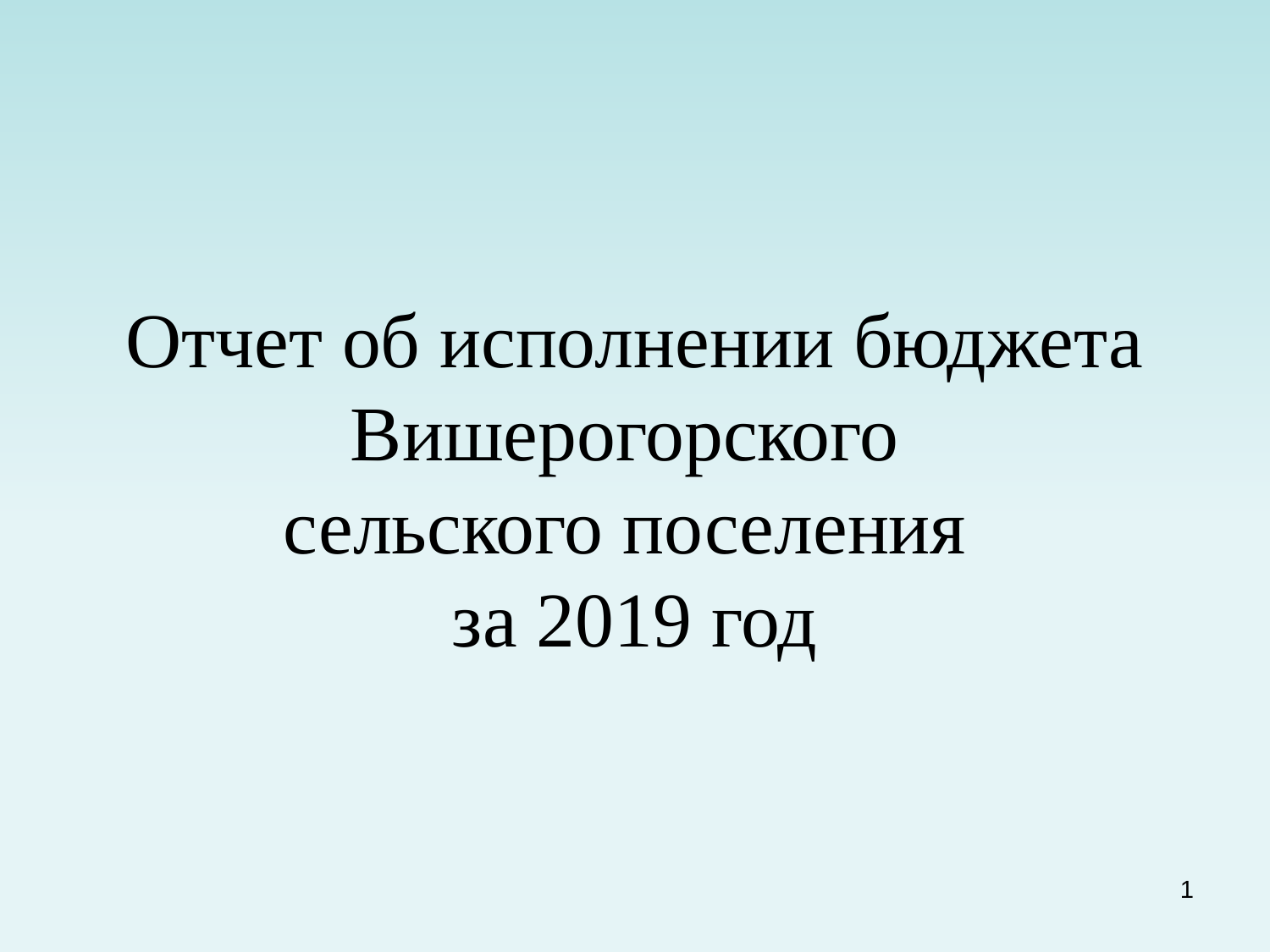

# Отчет об исполнении бюджета Вишерогорского сельского поселения за 2019 год
1